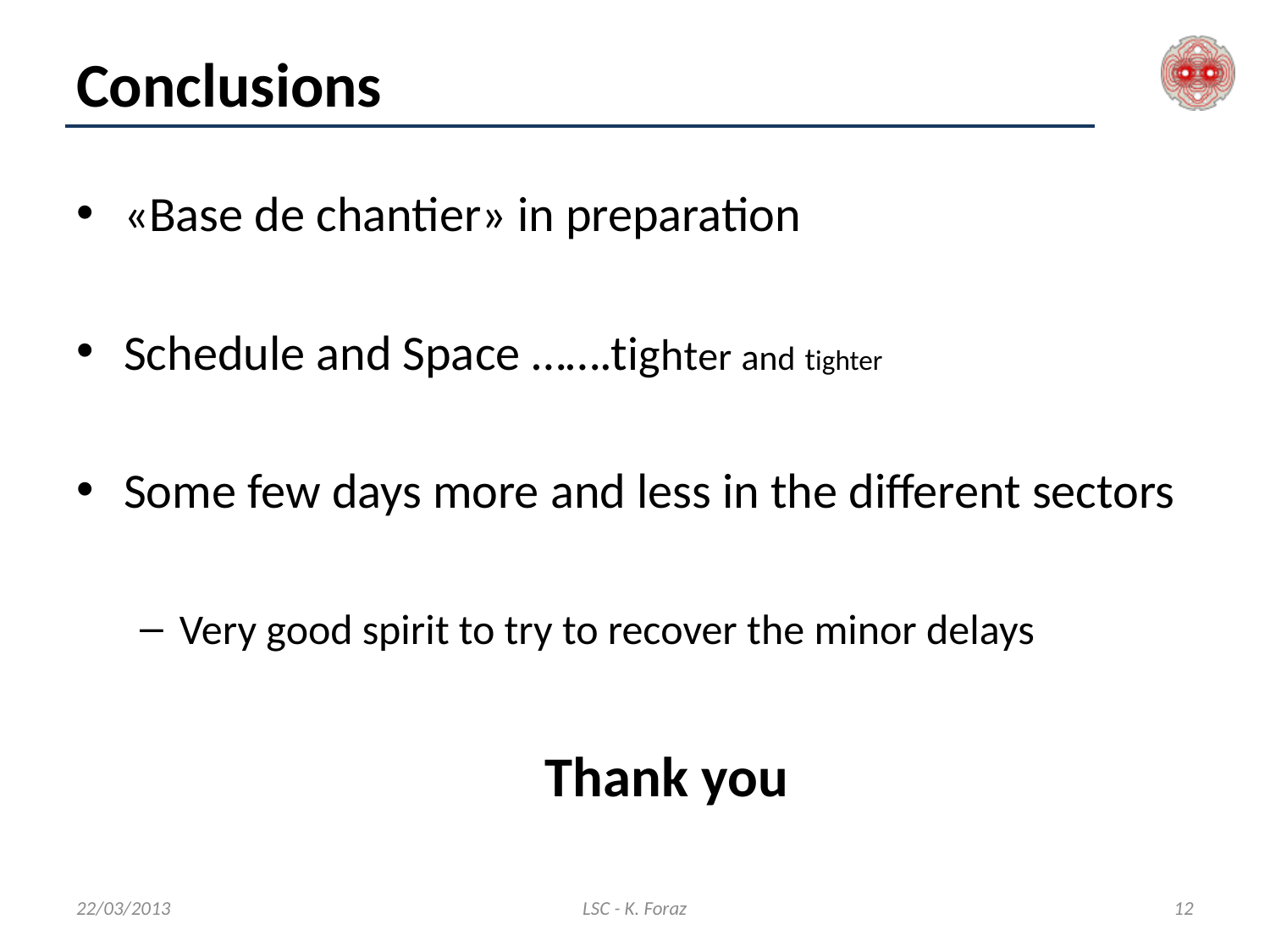

# Conclusions
«Base de chantier» in preparation

Schedule and Space …….tighter and tighter

Some few days more and less in the different sectors

Very good spirit to try to recover the minor delays

Thank you

22/03/2013
LSC - K. Foraz
12